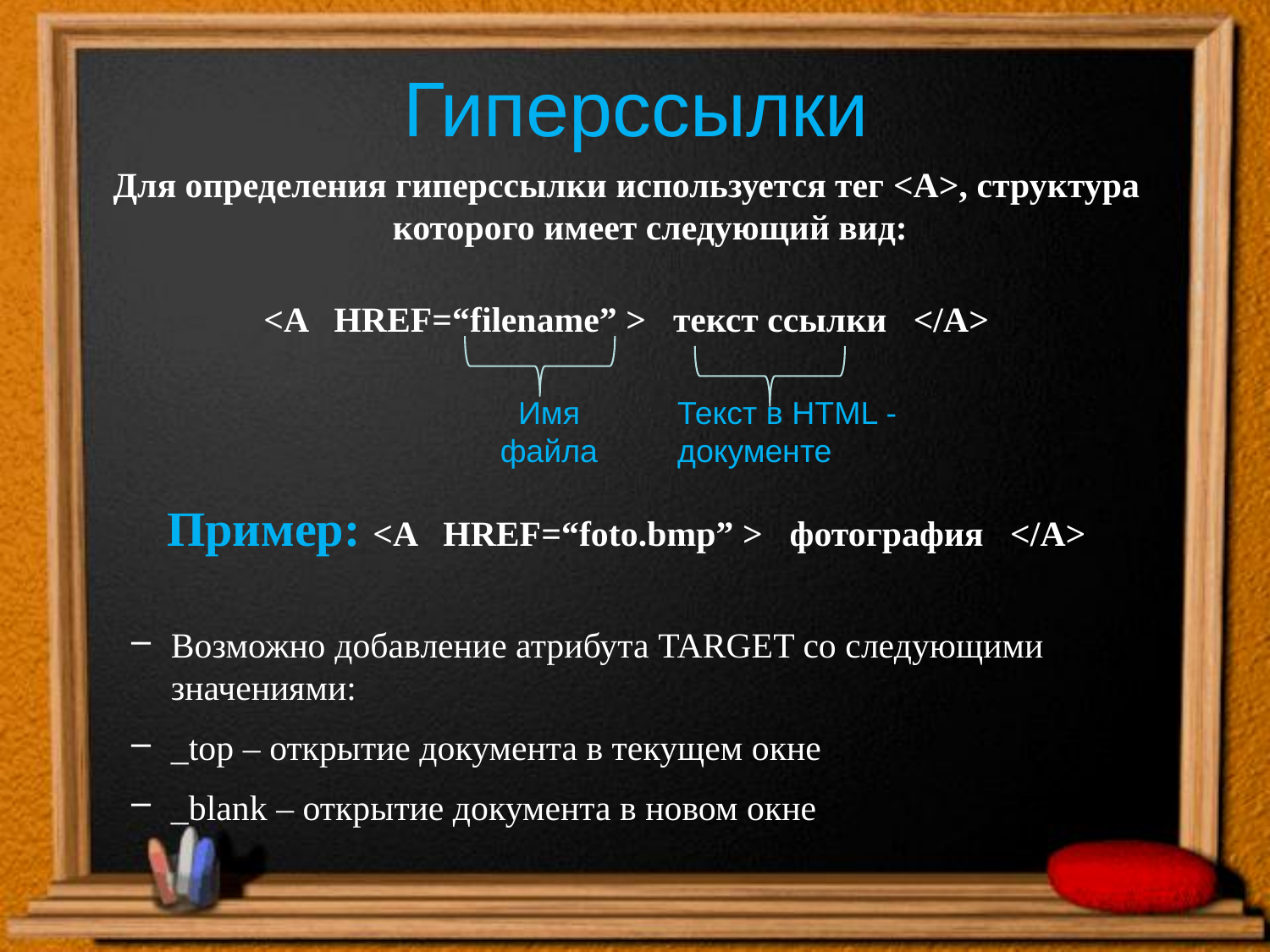

# Гиперссылки
Для определения гиперссылки используется тег <A>, структура которого имеет следующий вид:
<A   HREF=“filename” >   текст ссылки   </A>

Пример: <A   HREF=“foto.bmp” >   фотография   </A>

Возможно добавление атрибута TARGET со следующими значениями:
_top – открытие документа в текущем окне
_blank – открытие документа в новом окне

Имя файла
Текст в HTML - документе